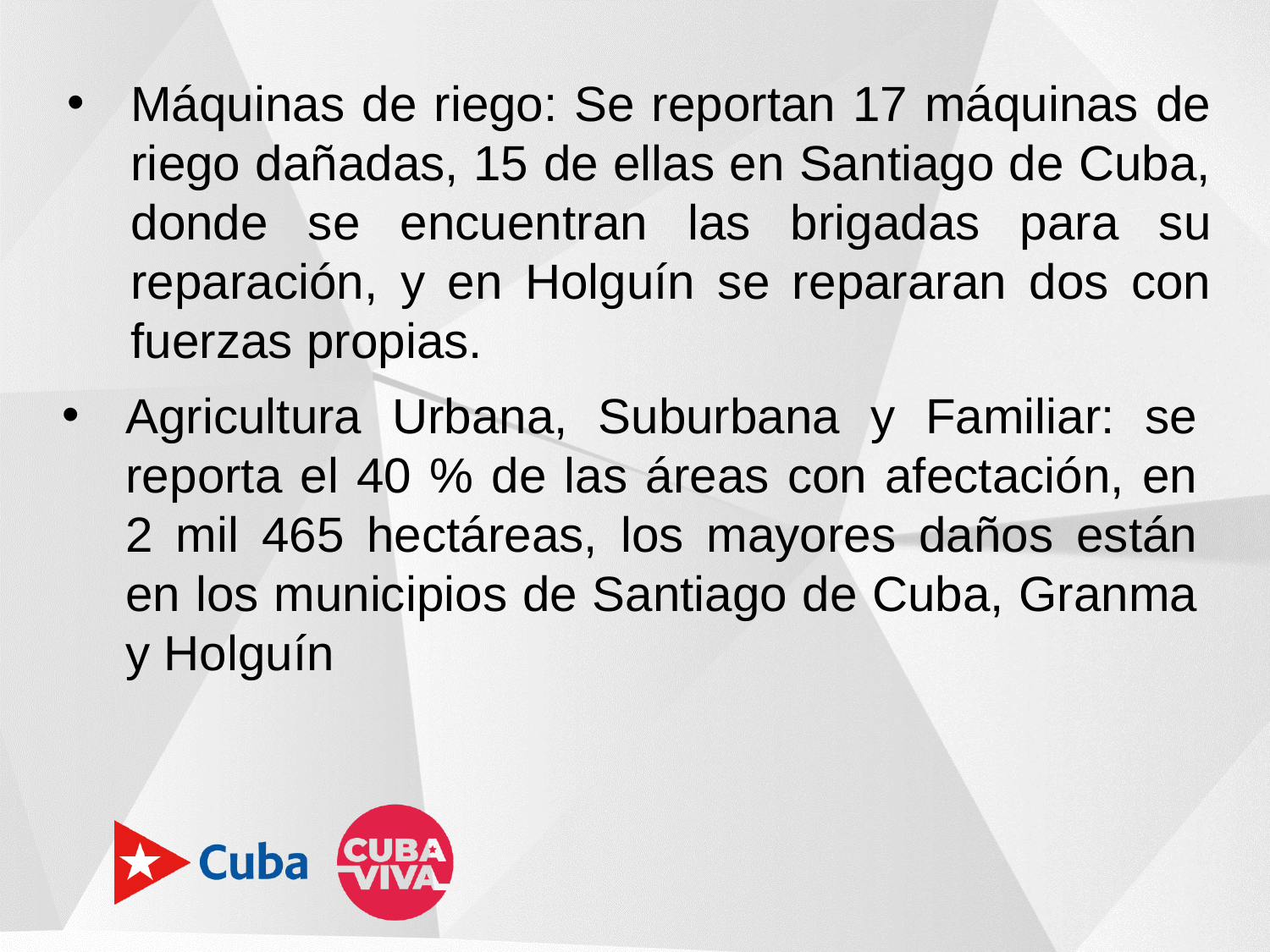

Máquinas de riego: Se reportan 17 máquinas de riego dañadas, 15 de ellas en Santiago de Cuba, donde se encuentran las brigadas para su reparación, y en Holguín se repararan dos con fuerzas propias.
Agricultura Urbana, Suburbana y Familiar: se reporta el 40 % de las áreas con afectación, en 2 mil 465 hectáreas, los mayores daños están en los municipios de Santiago de Cuba, Granma y Holguín